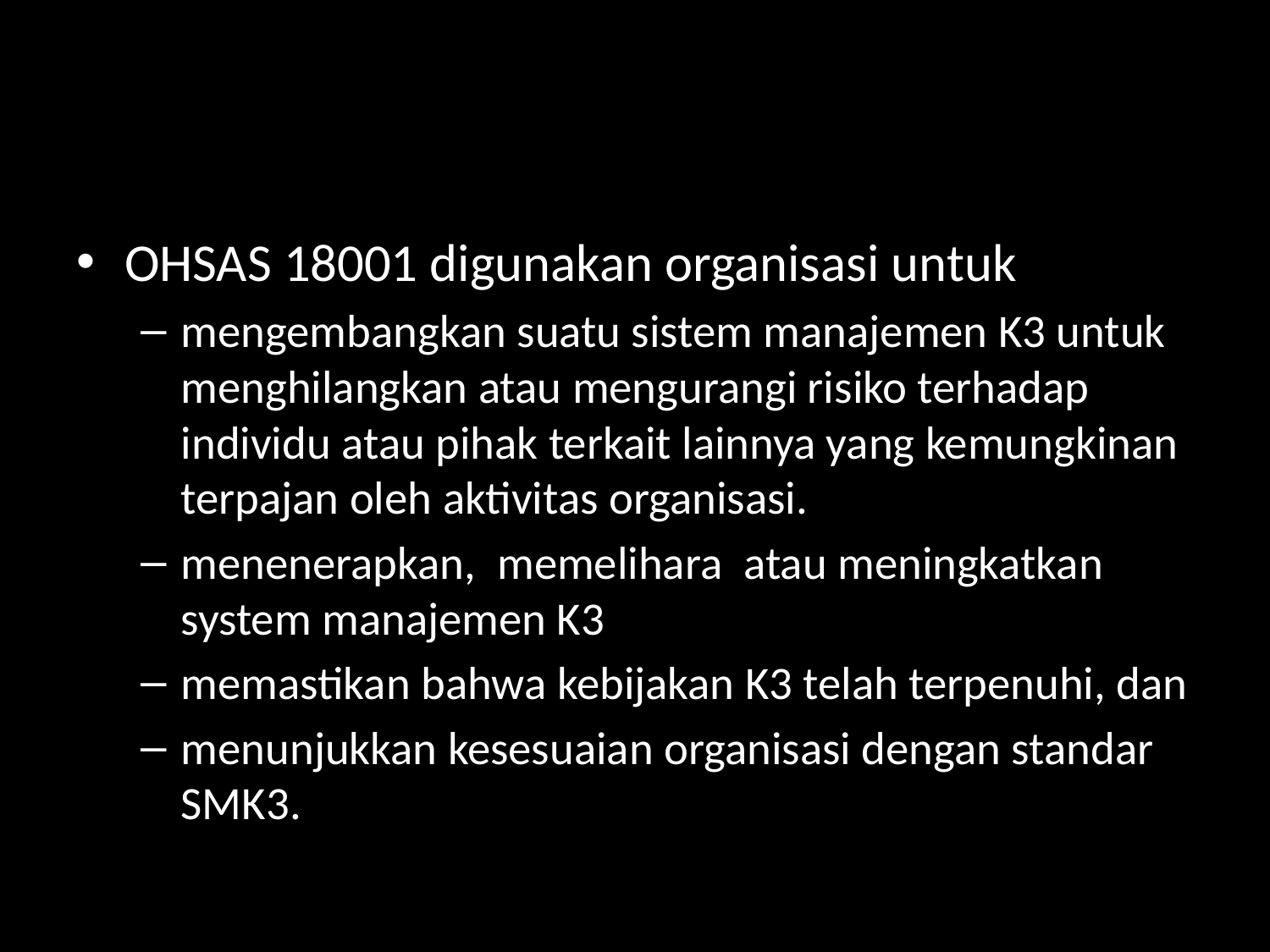

#
OHSAS 18001 digunakan organisasi untuk
mengembangkan suatu sistem manajemen K3 untuk menghilangkan atau mengurangi risiko terhadap individu atau pihak terkait lainnya yang kemungkinan terpajan oleh aktivitas organisasi.
menenerapkan,  memelihara  atau meningkatkan system manajemen K3
memastikan bahwa kebijakan K3 telah terpenuhi, dan
menunjukkan kesesuaian organisasi dengan standar SMK3.